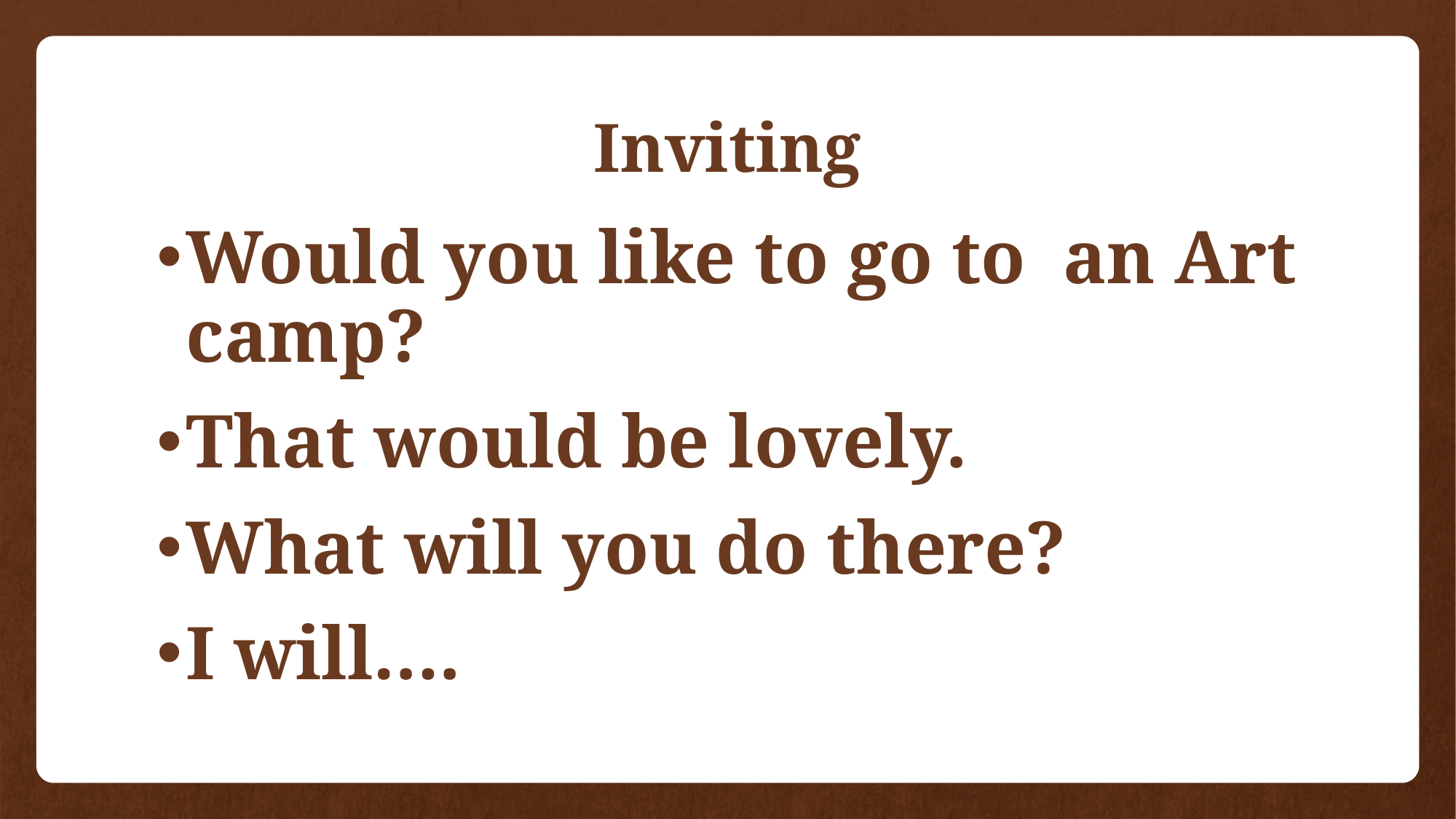

# Inviting
Would you like to go to  an Art camp?
That would be lovely.
What will you do there?
I will….